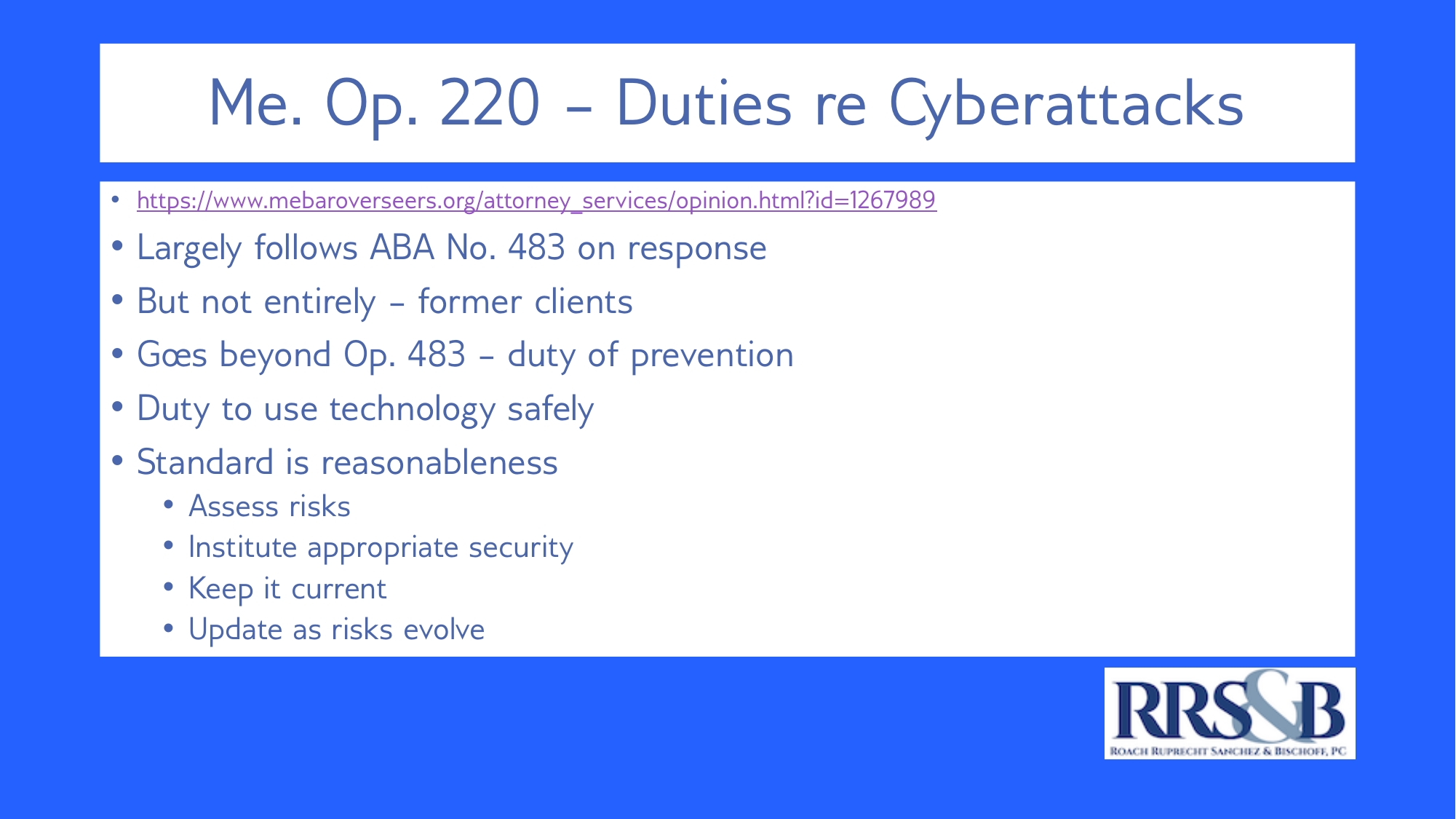

# Me. Op. 220 – Duties re Cyberattacks
https://www.mebaroverseers.org/attorney_services/opinion.html?id=1267989
Largely follows ABA No. 483 on response
But not entirely – former clients
Goes beyond Op. 483 – duty of prevention
Duty to use technology safely
Standard is reasonableness
Assess risks
Institute appropriate security
Keep it current
Update as risks evolve